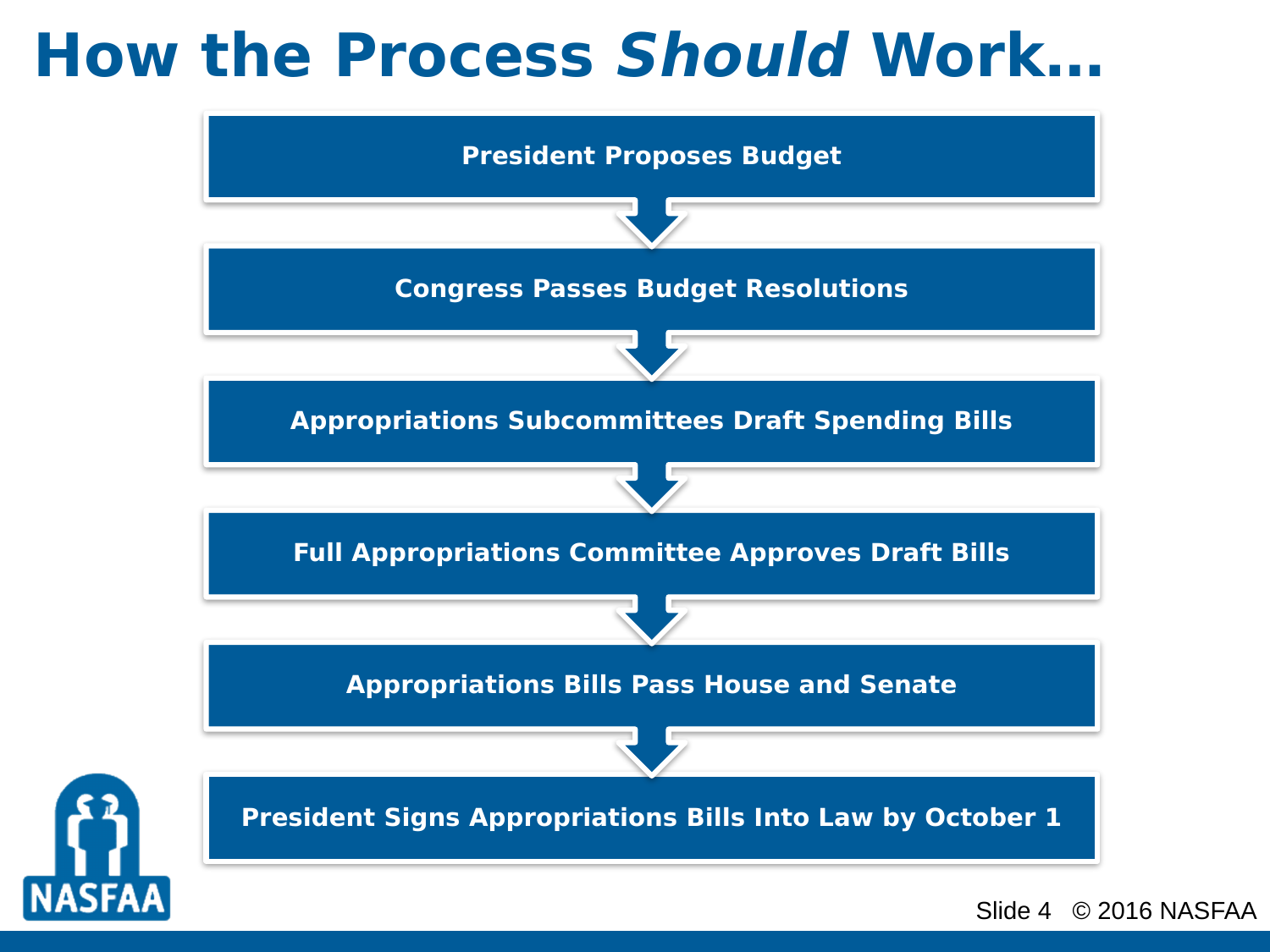

# How the Process Should Work…
President Signs Appropriations Bills Into Law by October 1
Appropriations Bills Pass House and Senate
Full Appropriations Committee Approves Draft Bills
Appropriations Subcommittees Draft Spending Bills
Congress Passes Budget Resolutions
President Proposes Budget